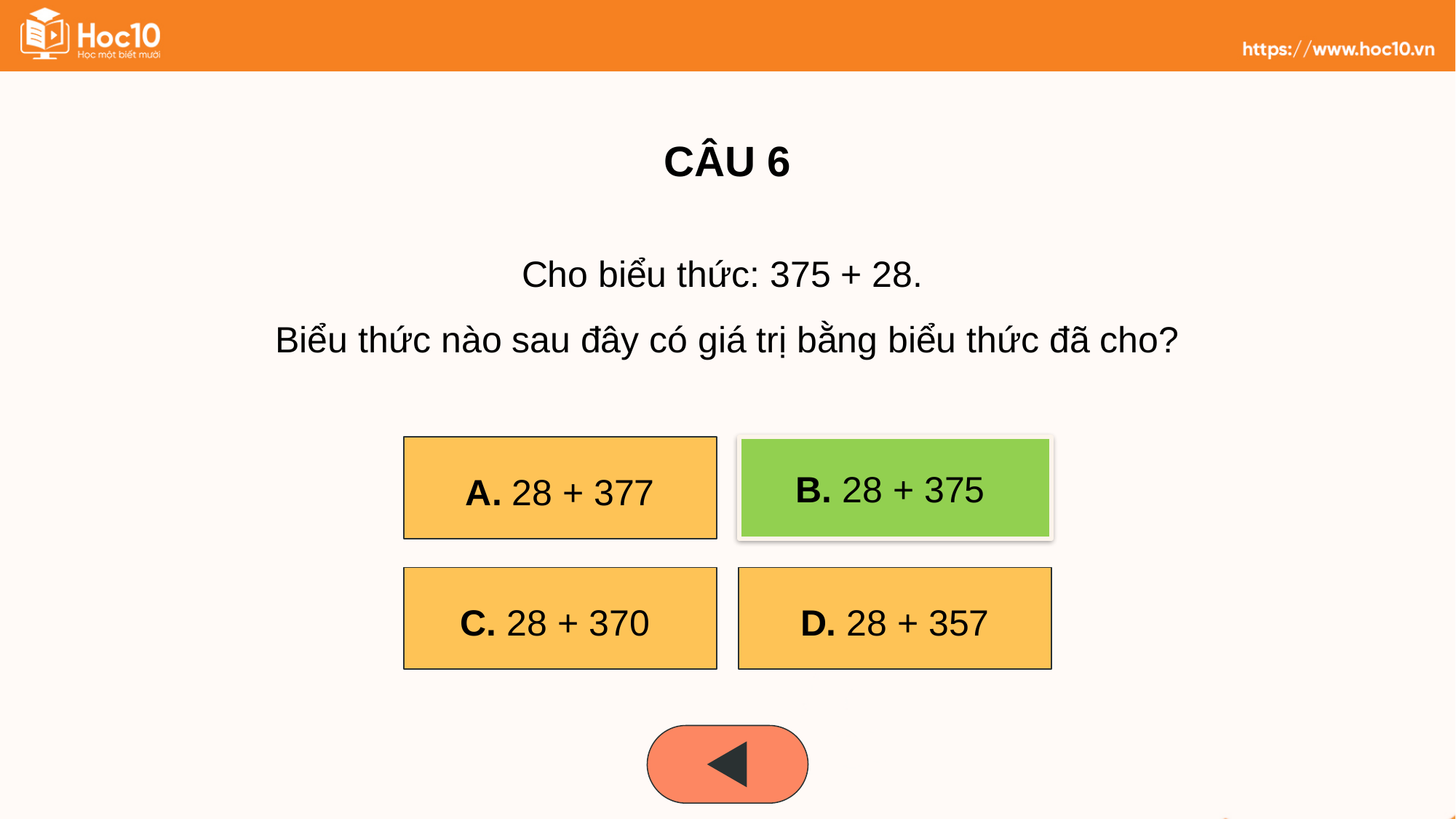

CÂU 6
Cho biểu thức: 375 + 28.
Biểu thức nào sau đây có giá trị bằng biểu thức đã cho?
A. 28 + 377
B. 28 + 375
B. 28 + 375
C. 28 + 370
D. 28 + 357